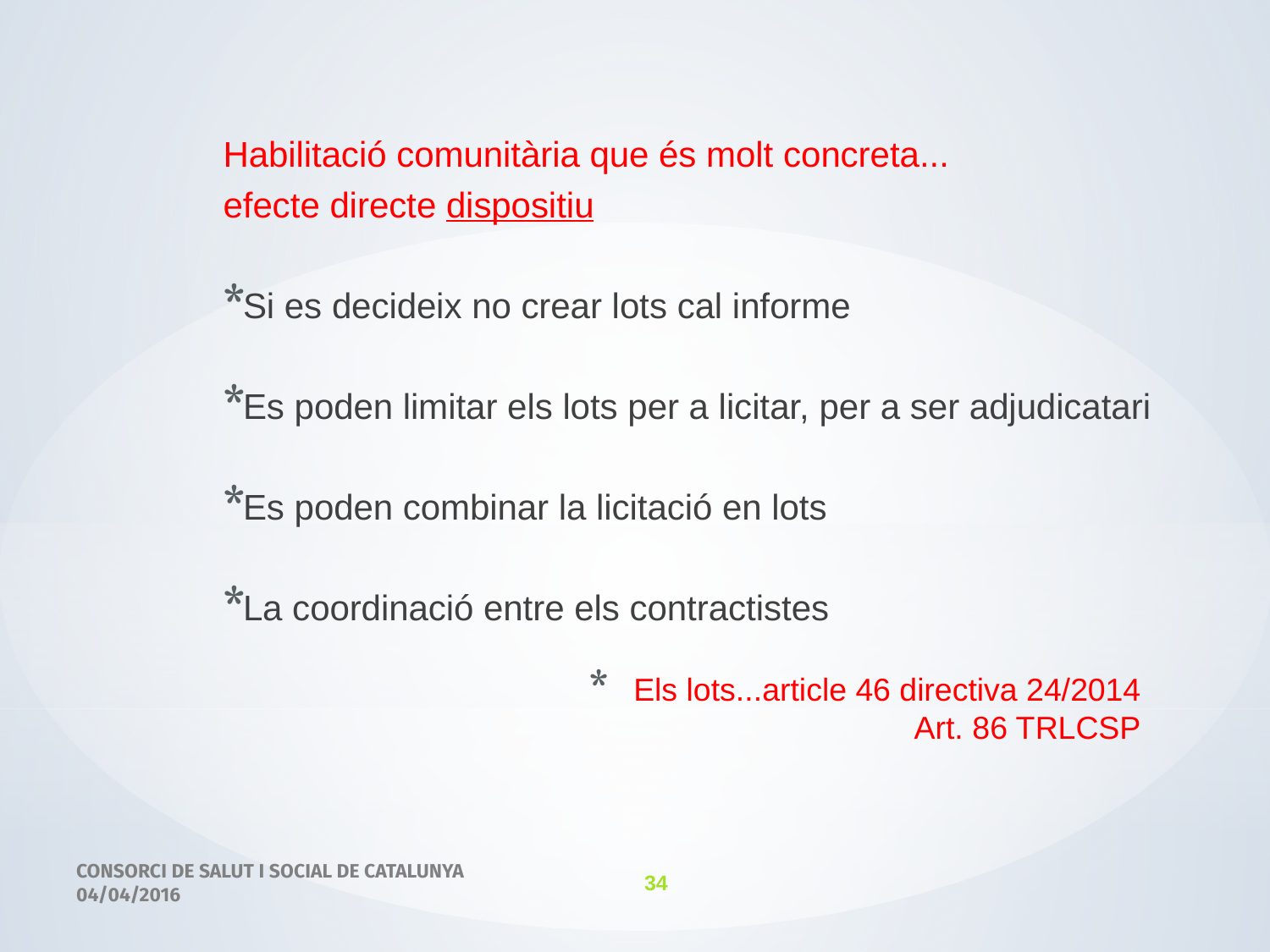

Habilitació comunitària que és molt concreta...
efecte directe dispositiu

Si es decideix no crear lots cal informe

Es poden limitar els lots per a licitar, per a ser adjudicatari

Es poden combinar la licitació en lots

La coordinació entre els contractistes

# Els lots...article 46 directiva 24/2014 Art. 86 TRLCSP
CONSORCI DE SALUT I SOCIAL DE CATALUNYA  04/04/2016
34